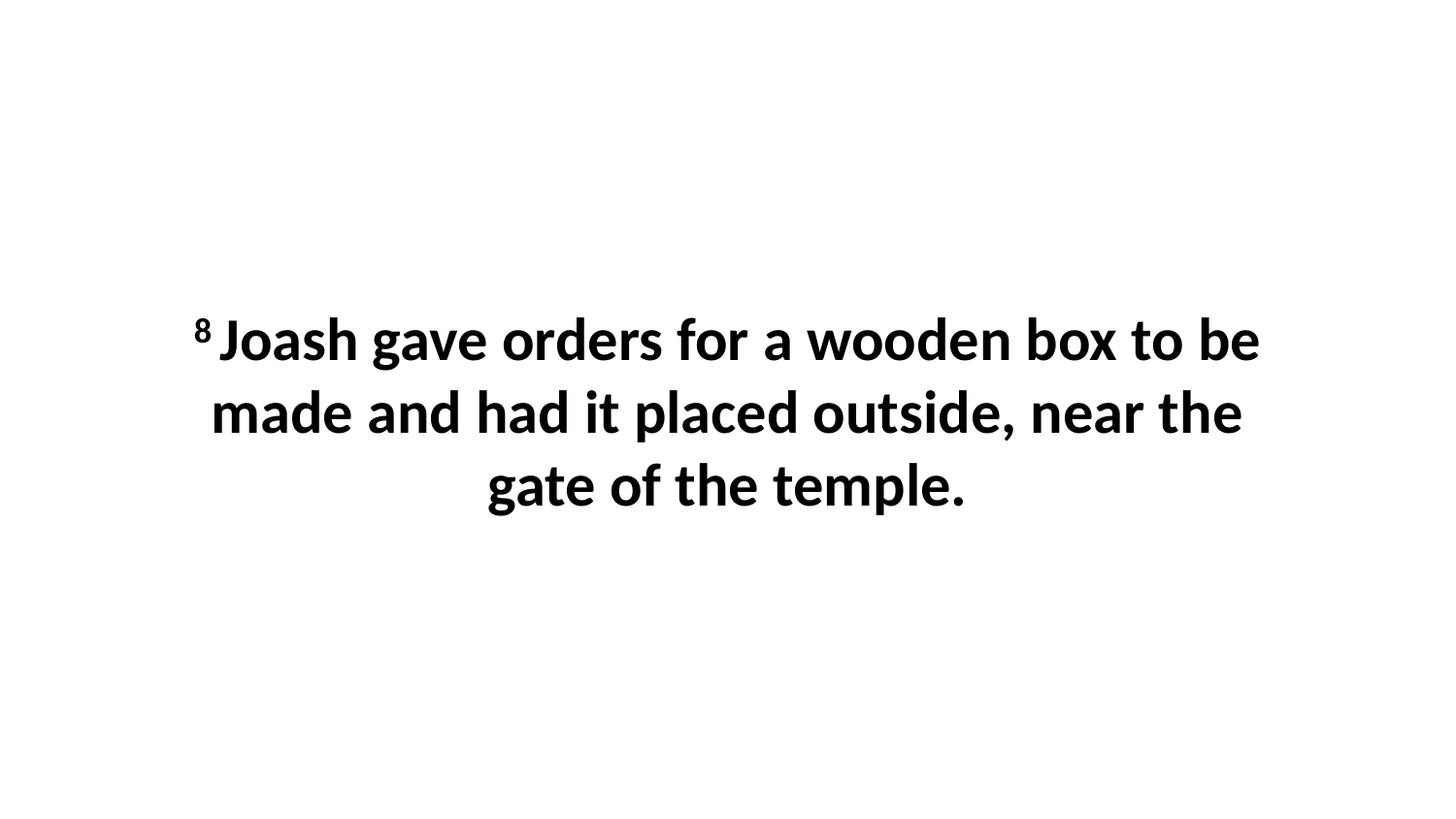

8 Joash gave orders for a wooden box to be made and had it placed outside, near the gate of the temple.